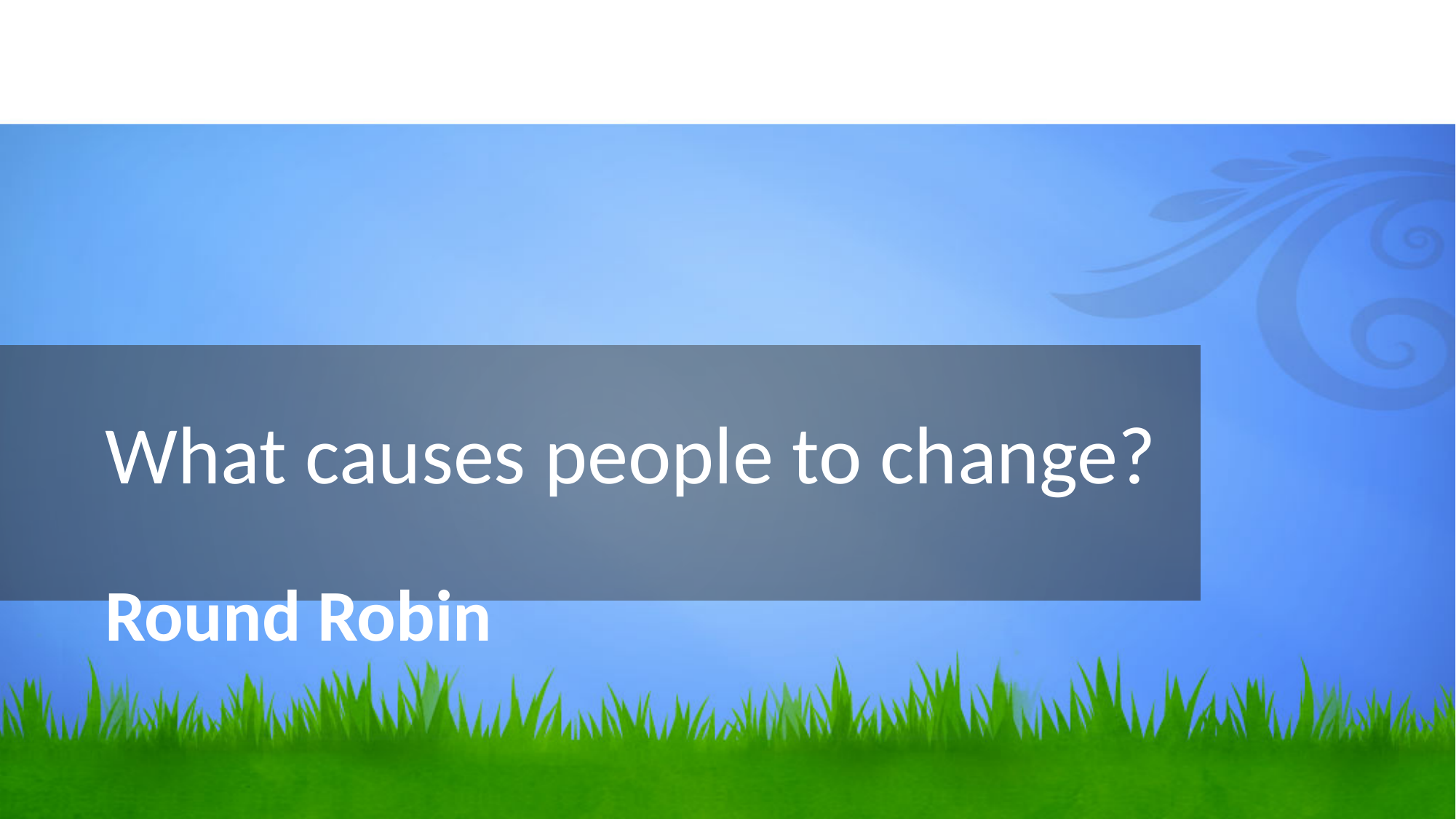

# What causes people to change? Round Robin